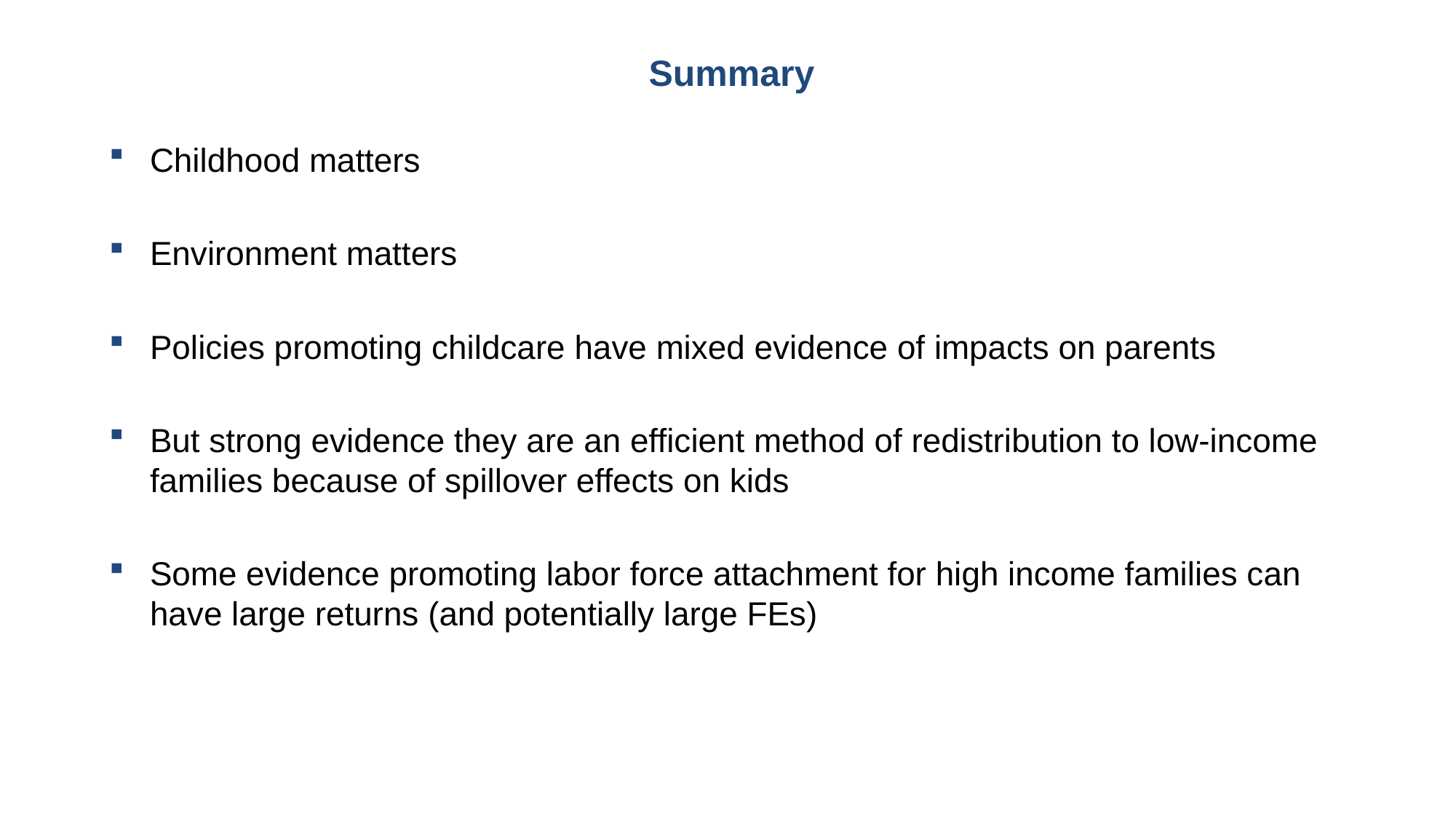

Summary
Childhood matters

Environment matters

Policies promoting childcare have mixed evidence of impacts on parents

But strong evidence they are an efficient method of redistribution to low-income families because of spillover effects on kids

Some evidence promoting labor force attachment for high income families can have large returns (and potentially large FEs)